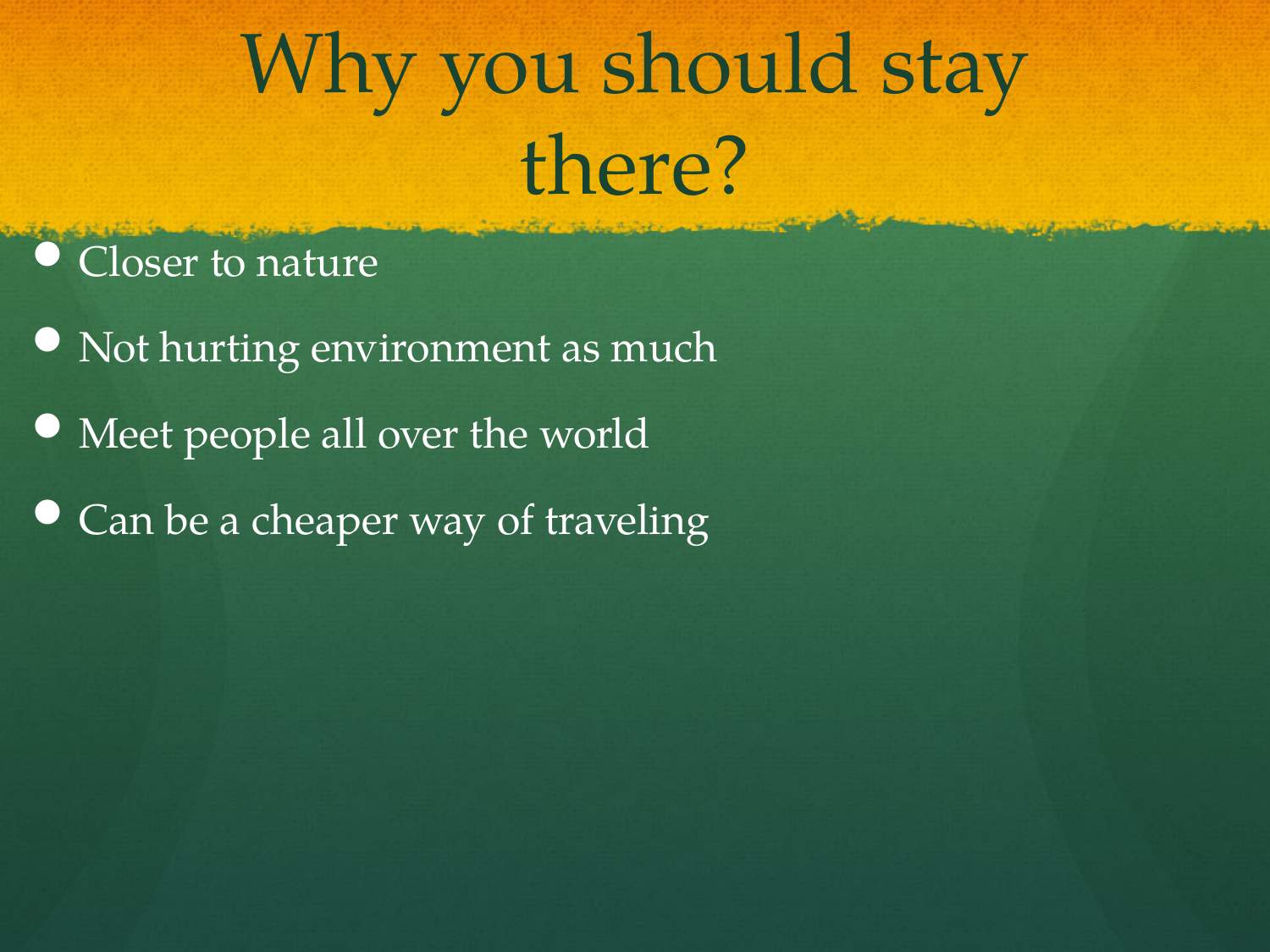

# Why you should stay there?
Closer to nature
Not hurting environment as much
Meet people all over the world
Can be a cheaper way of traveling